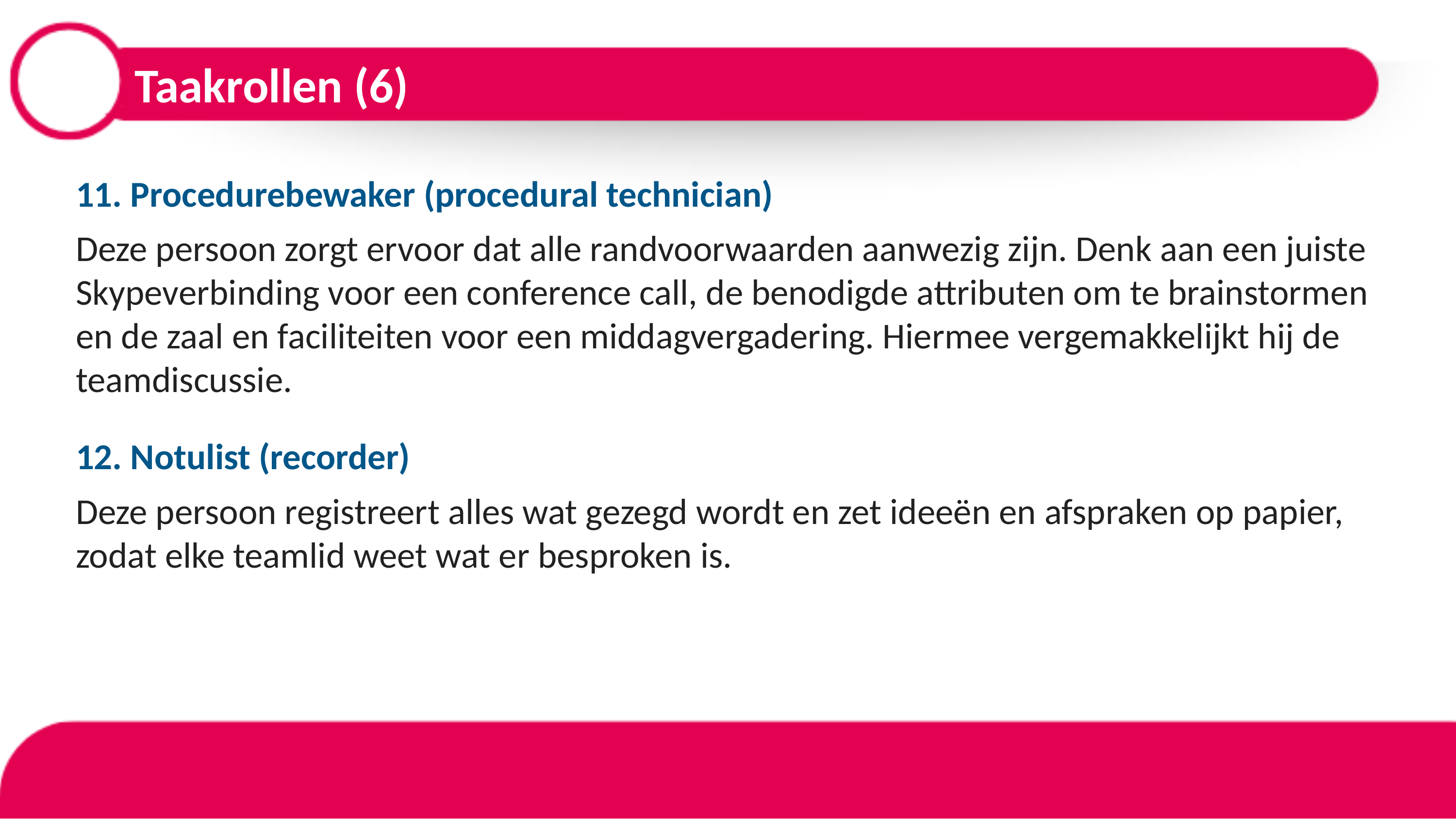

# Taakrollen (6)
11. Procedurebewaker (procedural technician)
Deze persoon zorgt ervoor dat alle randvoorwaarden aanwezig zijn. Denk aan een juiste Skypeverbinding voor een conference call, de benodigde attributen om te brainstormen en de zaal en faciliteiten voor een middagvergadering. Hiermee vergemakkelijkt hij de teamdiscussie.
12. Notulist (recorder)
Deze persoon registreert alles wat gezegd wordt en zet ideeën en afspraken op papier, zodat elke teamlid weet wat er besproken is.